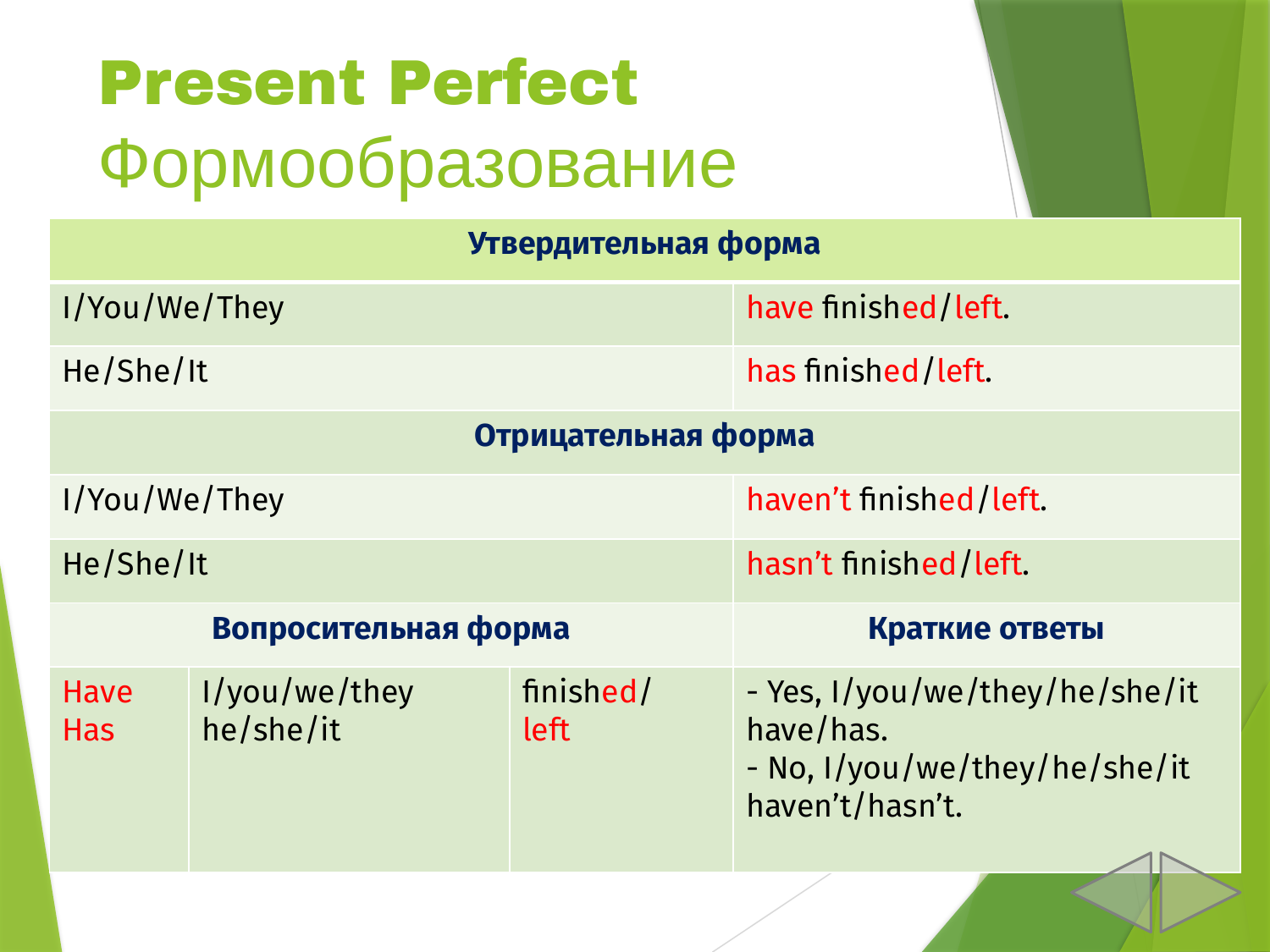

# Present Perfect Формообразование
| Утвердительная форма |  |  |  |
| --- | --- | --- | --- |
| I/You/We/They |  |  | have finished/left. |
| He/She/It |  |  | has finished/left. |
| Отрицательная форма |  |  |  |
| I/You/We/They |  |  | haven’t finished/left. |
| He/She/It |  |  | hasn’t finished/left. |
| Вопросительная форма |  |  | Краткие ответы |
| Have Has | I/you/we/they he/she/it | finished/ left | - Yes, I/you/we/they/he/she/it have/has. - No, I/you/we/they/he/she/it haven’t/hasn’t. |